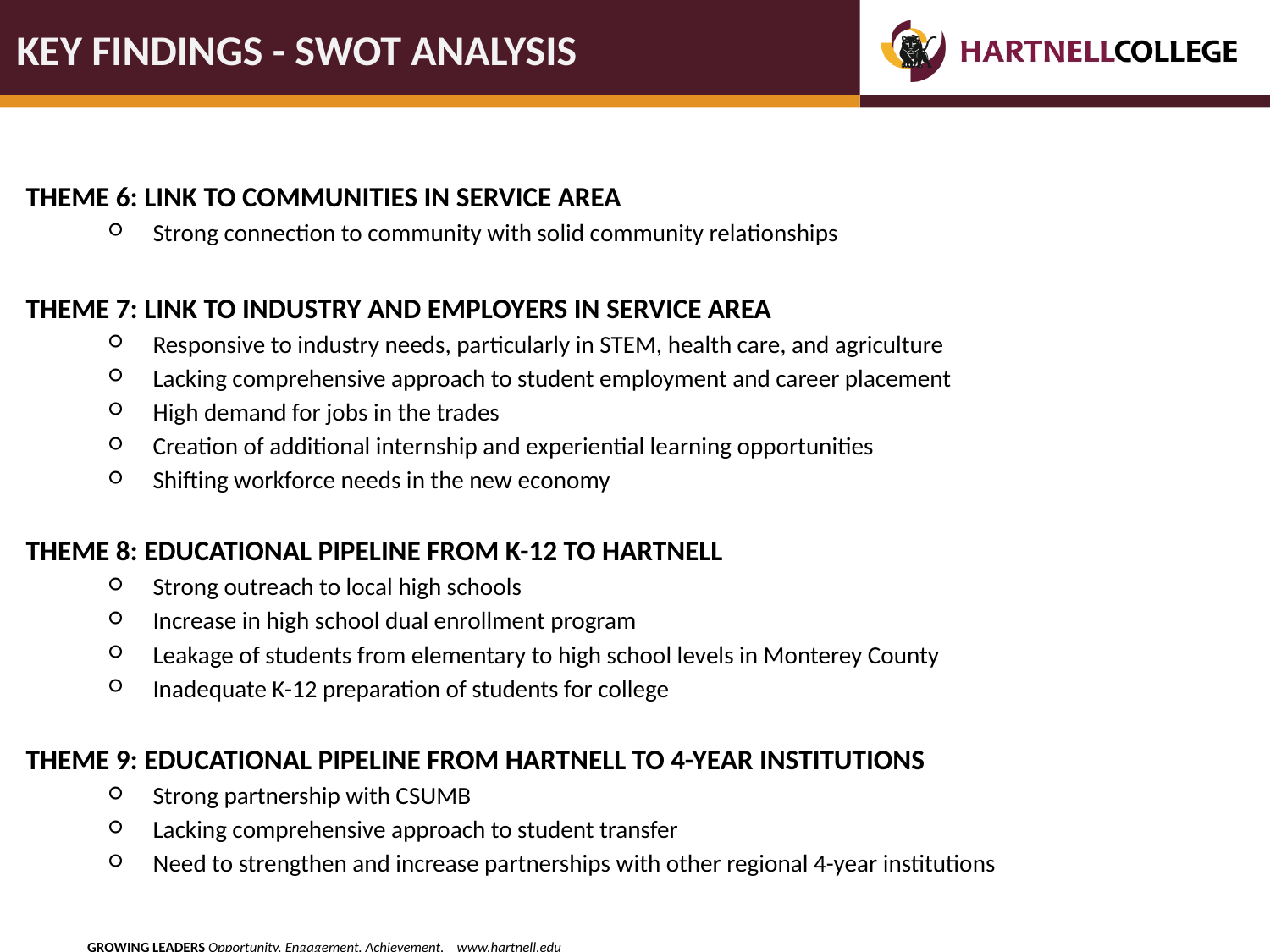

# KEY FINDINGS - SWOT ANALYSIS
THEME 6: LINK TO COMMUNITIES IN SERVICE AREA
Strong connection to community with solid community relationships

THEME 7: LINK TO INDUSTRY AND EMPLOYERS IN SERVICE AREA
Responsive to industry needs, particularly in STEM, health care, and agriculture
Lacking comprehensive approach to student employment and career placement
High demand for jobs in the trades
Creation of additional internship and experiential learning opportunities
Shifting workforce needs in the new economy

THEME 8: EDUCATIONAL PIPELINE FROM K-12 TO HARTNELL
Strong outreach to local high schools
Increase in high school dual enrollment program
Leakage of students from elementary to high school levels in Monterey County
Inadequate K-12 preparation of students for college

THEME 9: EDUCATIONAL PIPELINE FROM HARTNELL TO 4-YEAR INSTITUTIONS
Strong partnership with CSUMB
Lacking comprehensive approach to student transfer
Need to strengthen and increase partnerships with other regional 4-year institutions